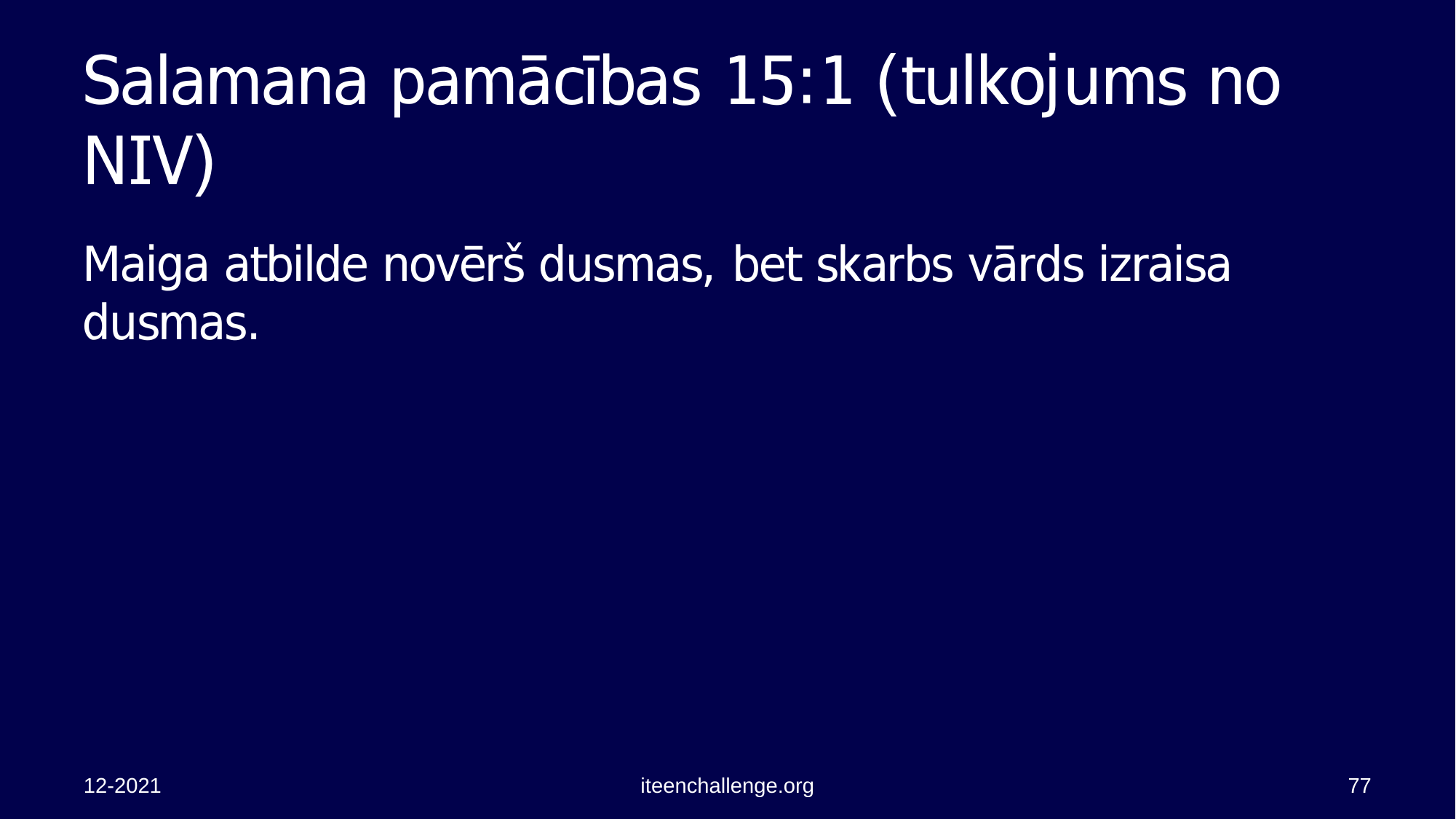

# Salamana pamācības 15:1 (tulkojums no NIV)
Maiga atbilde novērš dusmas, bet skarbs vārds izraisa dusmas.

12-2021
iteenchallenge.org
77